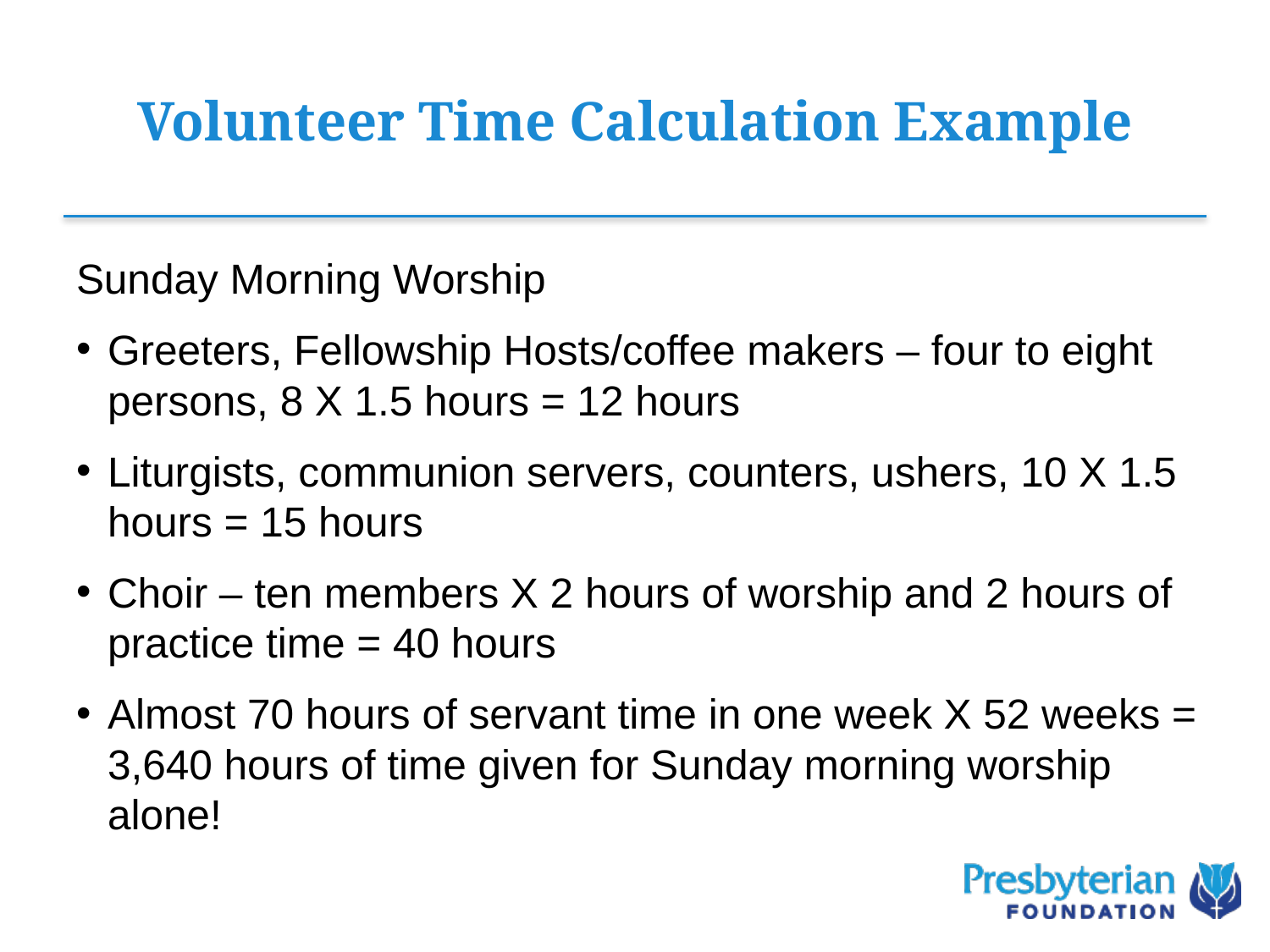

# Volunteer Time Calculation Example
Sunday Morning Worship
Greeters, Fellowship Hosts/coffee makers – four to eight persons, 8 X 1.5 hours = 12 hours
Liturgists, communion servers, counters, ushers, 10 X 1.5 hours = 15 hours
Choir – ten members X 2 hours of worship and 2 hours of practice time = 40 hours
Almost 70 hours of servant time in one week X 52 weeks = 3,640 hours of time given for Sunday morning worship alone!